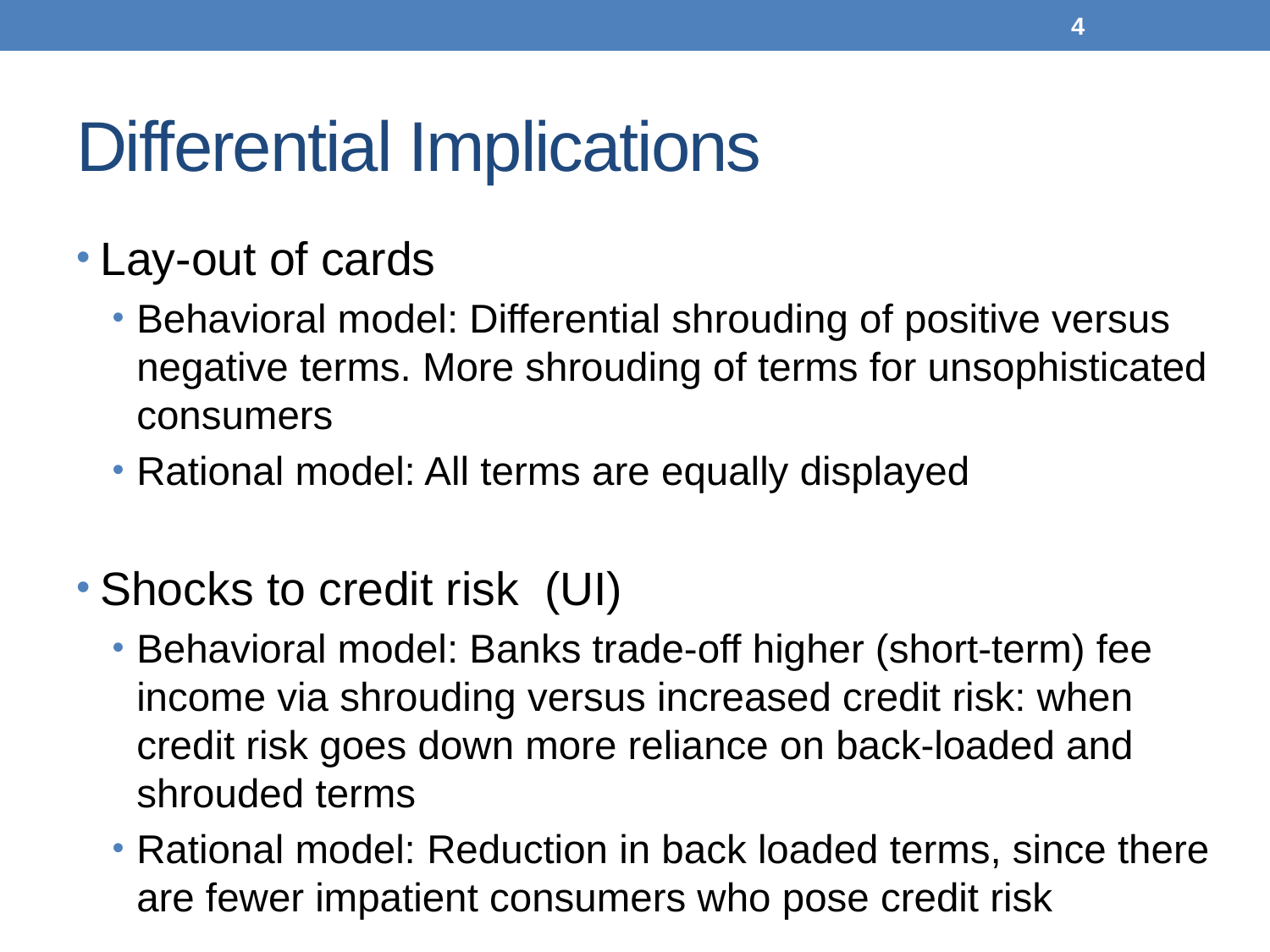

4
# Differential Implications
Lay-out of cards
Behavioral model: Differential shrouding of positive versus negative terms. More shrouding of terms for unsophisticated consumers
Rational model: All terms are equally displayed

Shocks to credit risk  (UI)
Behavioral model: Banks trade-off higher (short-term) fee income via shrouding versus increased credit risk: when credit risk goes down more reliance on back-loaded and shrouded terms
Rational model: Reduction in back loaded terms, since there are fewer impatient consumers who pose credit risk